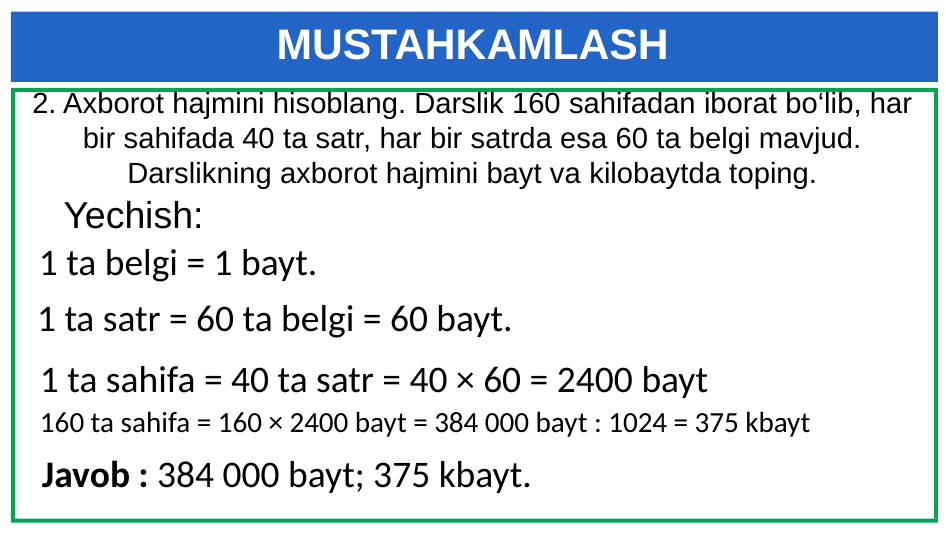

# MUSTAHKAMLASH
2. Axborot hajmini hisoblang. Darslik 160 sahifadan iborat bo‘lib, har bir sahifada 40 ta satr, har bir satrda esa 60 ta belgi mavjud. Darslikning axborot hajmini bayt va kilobaytda toping.
Yechish:
1 ta belgi = 1 bayt.
1 ta satr = 60 ta belgi = 60 bayt.
1 ta sahifa = 40 ta satr = 40 × 60 = 2400 bayt
160 ta sahifa = 160 × 2400 bayt = 384 000 bayt : 1024 = 375 kbayt
Javob : 384 000 bayt; 375 kbayt.